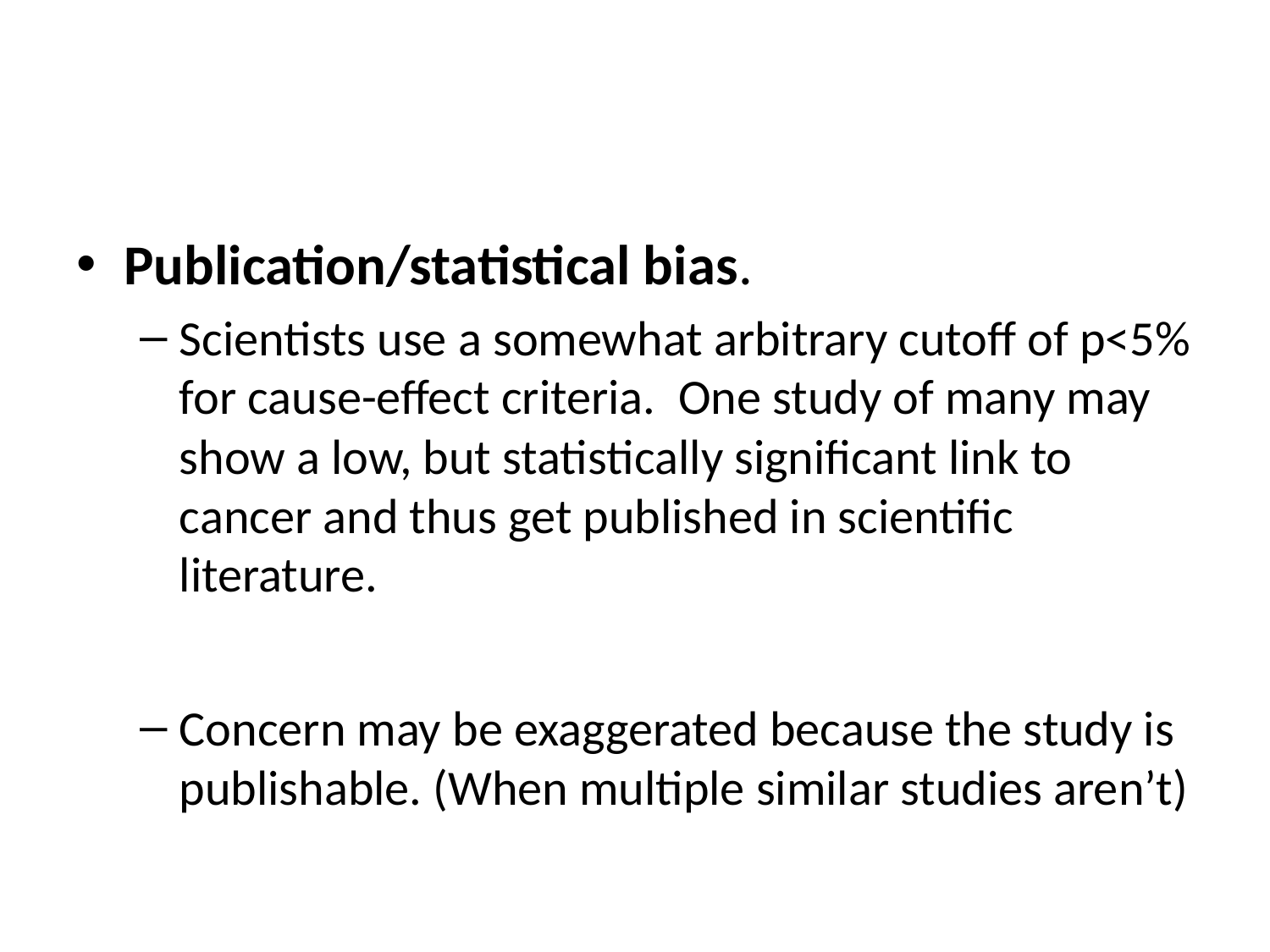

#
Publication/statistical bias.
Scientists use a somewhat arbitrary cutoff of p<5% for cause-effect criteria.  One study of many may show a low, but statistically significant link to cancer and thus get published in scientific literature.

Concern may be exaggerated because the study is publishable. (When multiple similar studies aren’t)